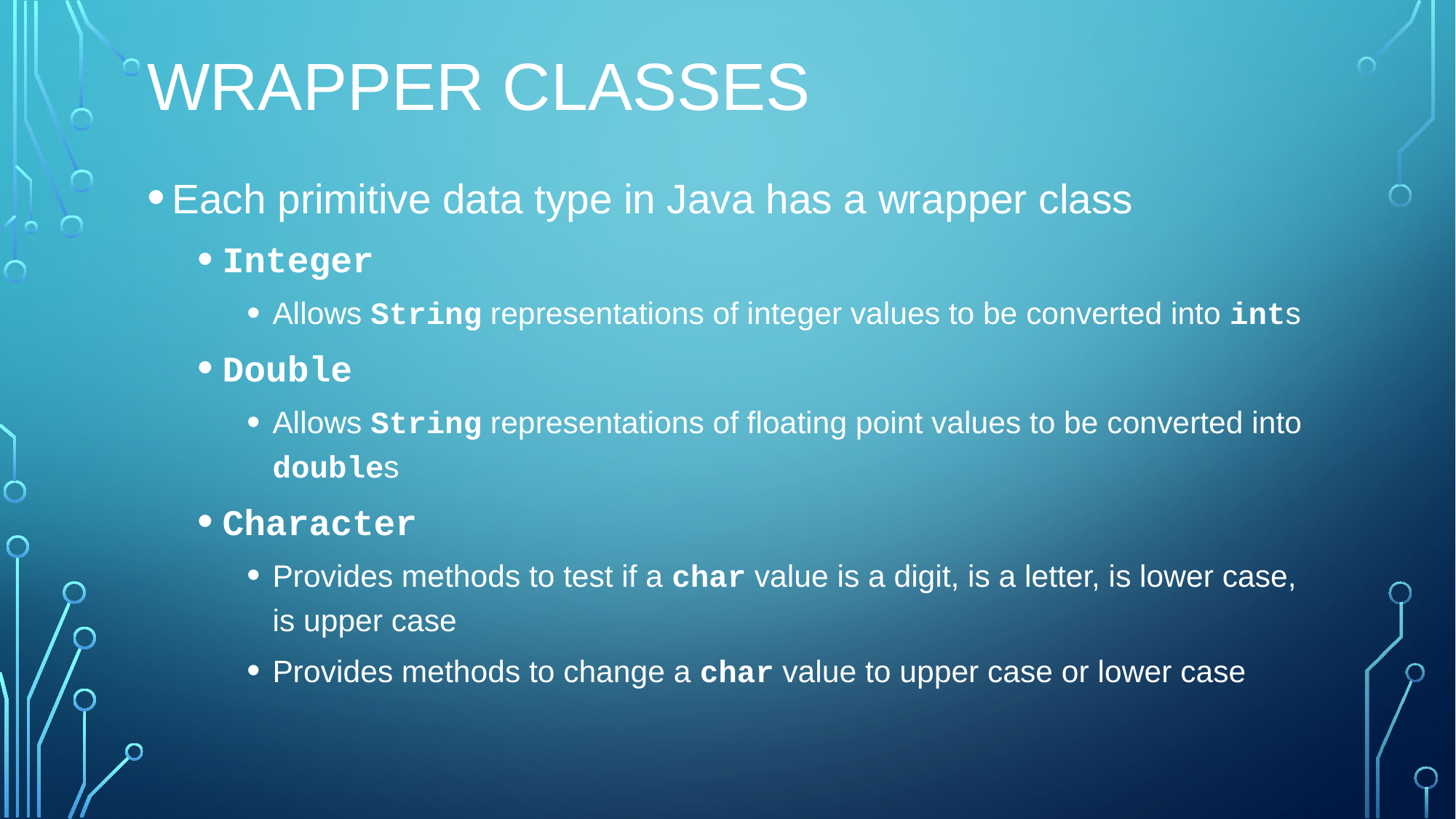

# Wrapper classes
Each primitive data type in Java has a wrapper class
Integer
Allows String representations of integer values to be converted into ints
Double
Allows String representations of floating point values to be converted into doubles
Character
Provides methods to test if a char value is a digit, is a letter, is lower case, is upper case
Provides methods to change a char value to upper case or lower case